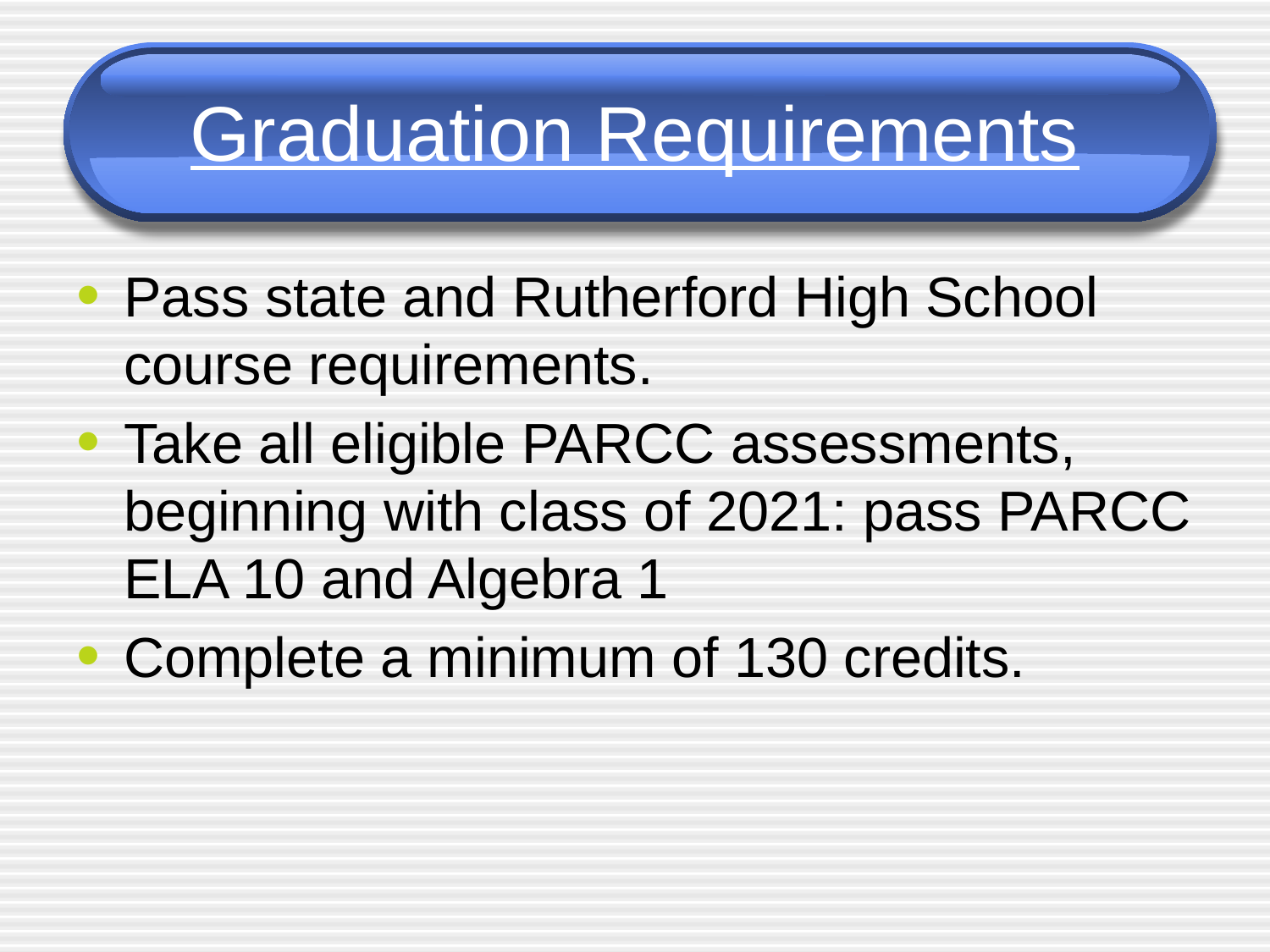

# Graduation Requirements
Pass state and Rutherford High School course requirements.
Take all eligible PARCC assessments, beginning with class of 2021: pass PARCC ELA 10 and Algebra 1
Complete a minimum of 130 credits.